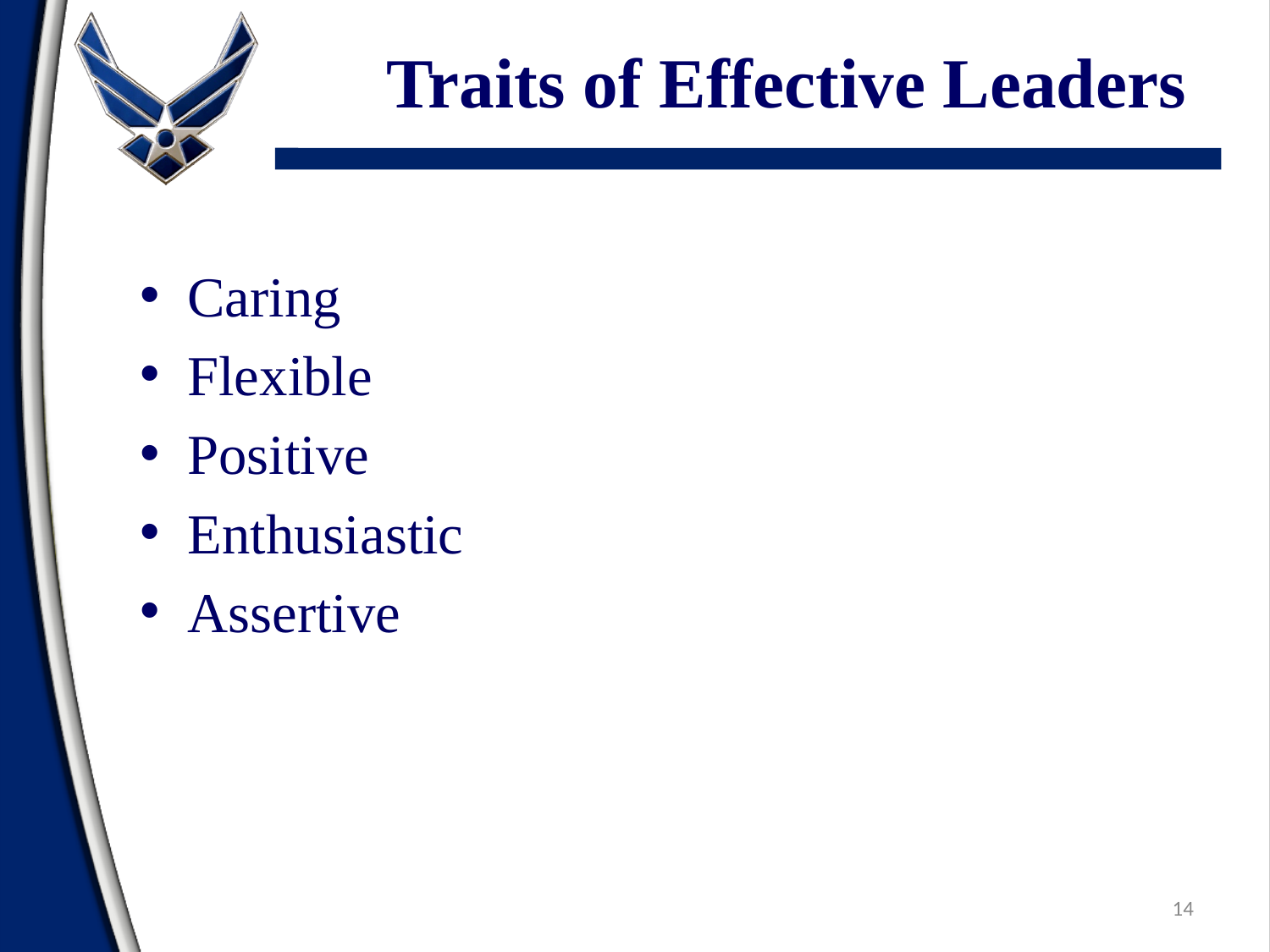

# Traits of Effective Leaders
Caring
Flexible
Positive
Enthusiastic
Assertive

14